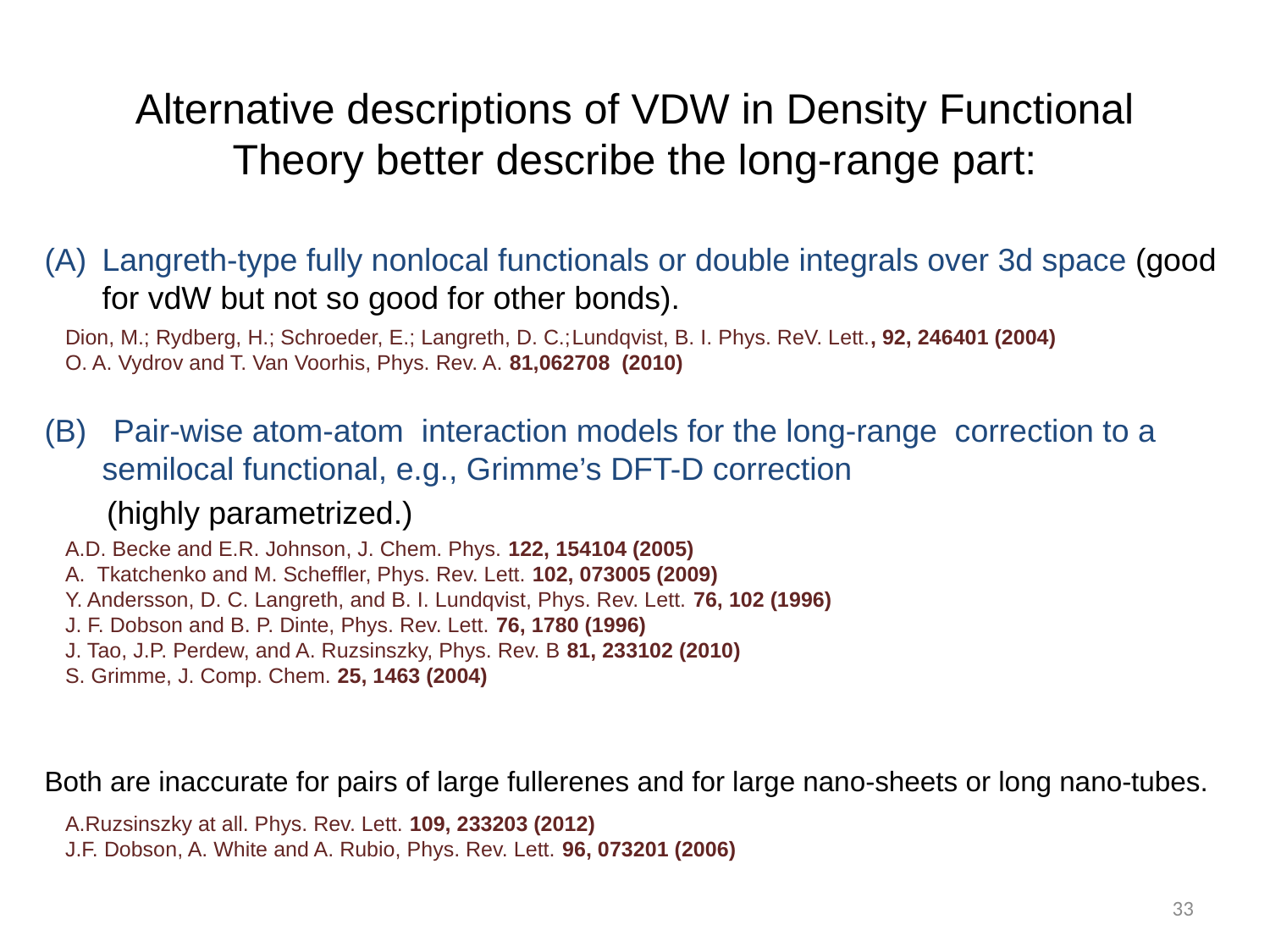

# Alternative descriptions of VDW in Density Functional Theory better describe the long-range part:
Langreth-type fully nonlocal functionals or double integrals over 3d space (good for vdW but not so good for other bonds).

(B)   Pair-wise atom-atom  interaction models for the long-range  correction to a semilocal functional, e.g., Grimme’s DFT-D correction
       (highly parametrized.)

Both are inaccurate for pairs of large fullerenes and for large nano-sheets or long nano-tubes.

Dion, M.; Rydberg, H.; Schroeder, E.; Langreth, D. C.;Lundqvist, B. I. Phys. ReV. Lett., 92, 246401 (2004)
O. A. Vydrov and T. Van Voorhis, Phys. Rev. A. 81,062708  (2010)

A.D. Becke and E.R. Johnson, J. Chem. Phys. 122, 154104 (2005)
Tkatchenko and M. Scheffler, Phys. Rev. Lett. 102, 073005 (2009)
Y. Andersson, D. C. Langreth, and B. I. Lundqvist, Phys. Rev. Lett. 76, 102 (1996)
J. F. Dobson and B. P. Dinte, Phys. Rev. Lett. 76, 1780 (1996)
J. Tao, J.P. Perdew, and A. Ruzsinszky, Phys. Rev. B 81, 233102 (2010)
S. Grimme, J. Comp. Chem. 25, 1463 (2004)
A.Ruzsinszky at all. Phys. Rev. Lett. 109, 233203 (2012)
J.F. Dobson, A. White and A. Rubio, Phys. Rev. Lett. 96, 073201 (2006)
33